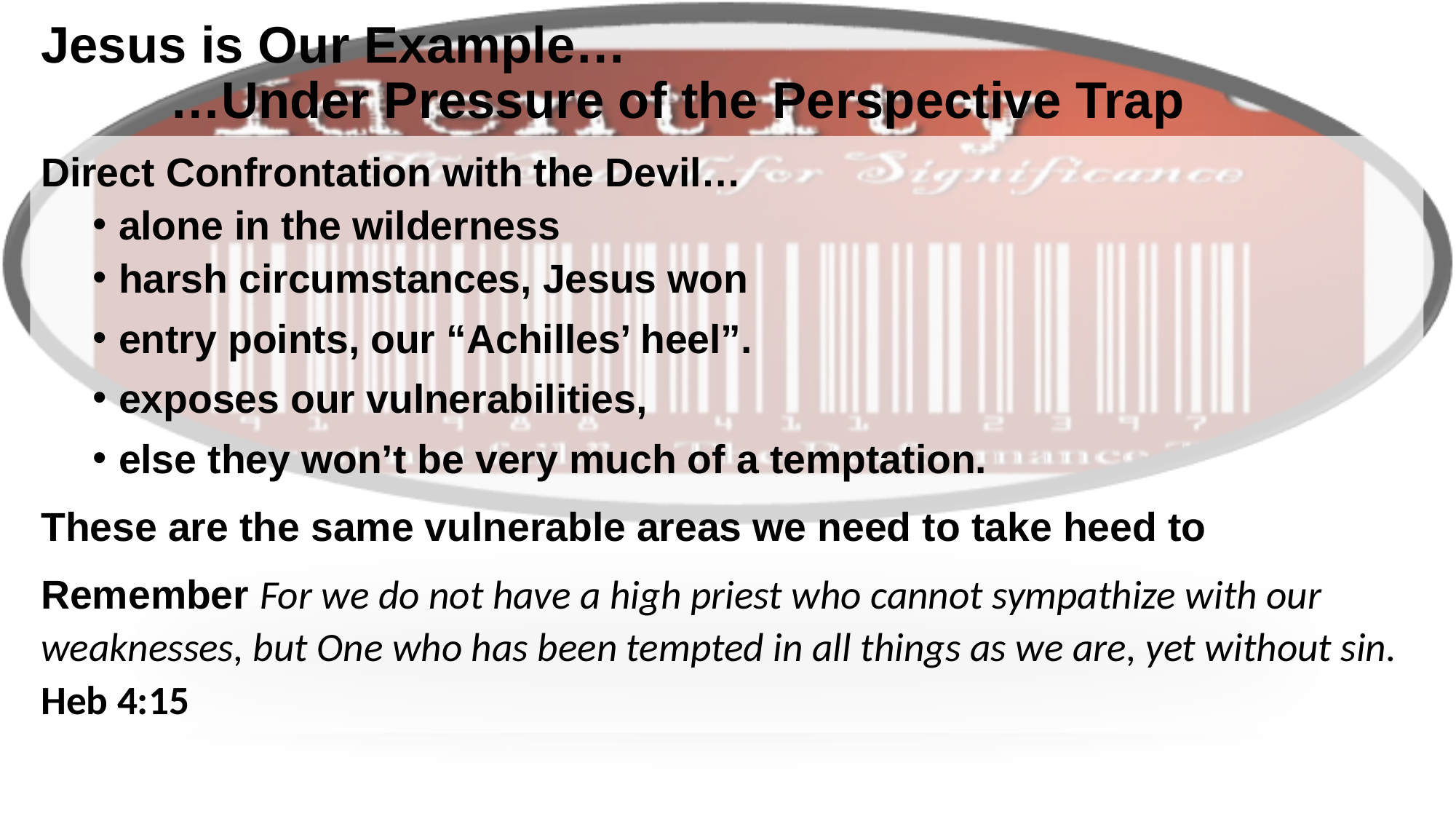

# Jesus is Our Example… …Under Pressure of the Perspective Trap
Direct Confrontation with the Devil…
alone in the wilderness
harsh circumstances, Jesus won
entry points, our “Achilles’ heel”.
exposes our vulnerabilities,
else they won’t be very much of a temptation.
These are the same vulnerable areas we need to take heed to
Remember For we do not have a high priest who cannot sympathize with our weaknesses, but One who has been tempted in all things as we are, yet without sin. Heb 4:15